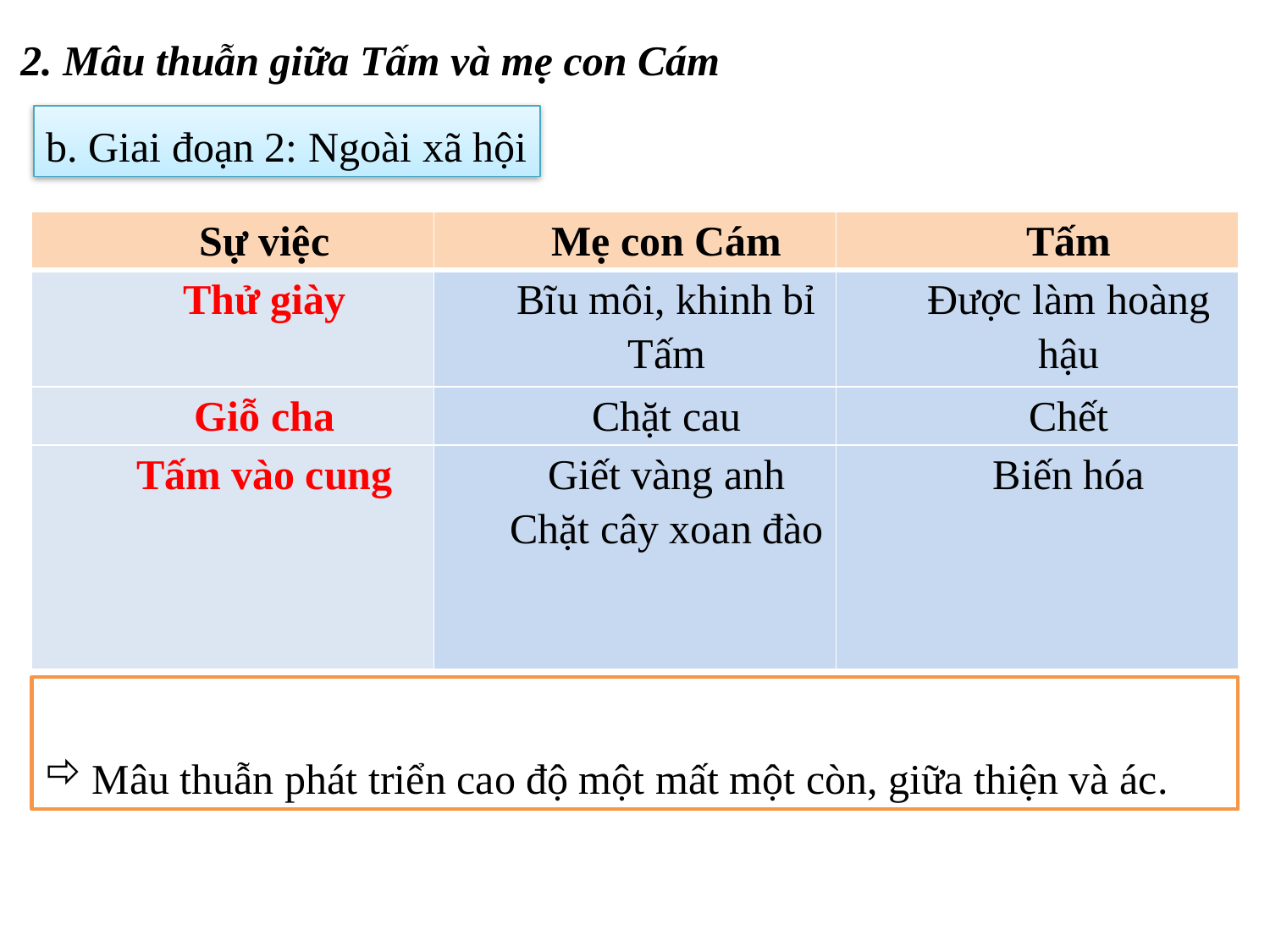

2. Mâu thuẫn giữa Tấm và mẹ con Cám
b. Giai đoạn 2: Ngoài xã hội
| Sự việc | Mẹ con Cám | Tấm |
| --- | --- | --- |
| Thử giày | Bĩu môi, khinh bỉ Tấm | Được làm hoàng hậu |
| Giỗ cha | Chặt cau | Chết |
| Tấm vào cung | Giết vàng anh Chặt cây xoan đào | Biến hóa |

Mâu thuẫn phát triển cao độ một mất một còn, giữa thiện và ác.